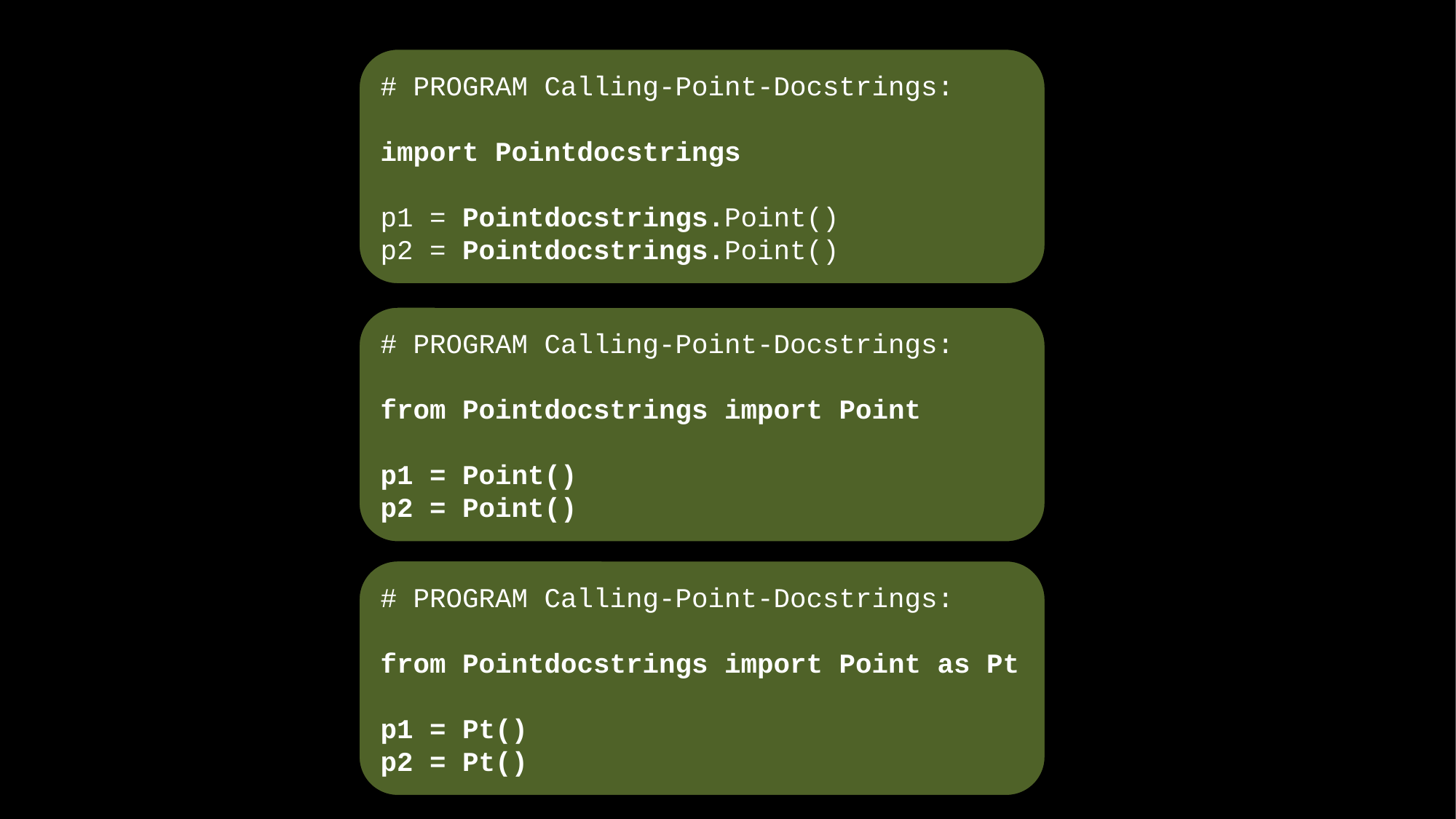

# PROGRAM Calling-Point-Docstrings:

import Pointdocstrings

p1 = Pointdocstrings.Point()
p2 = Pointdocstrings.Point()
# PROGRAM Calling-Point-Docstrings:

from Pointdocstrings import Point

p1 = Point()
p2 = Point()
# PROGRAM Calling-Point-Docstrings:

from Pointdocstrings import Point as Pt

p1 = Pt()
p2 = Pt()